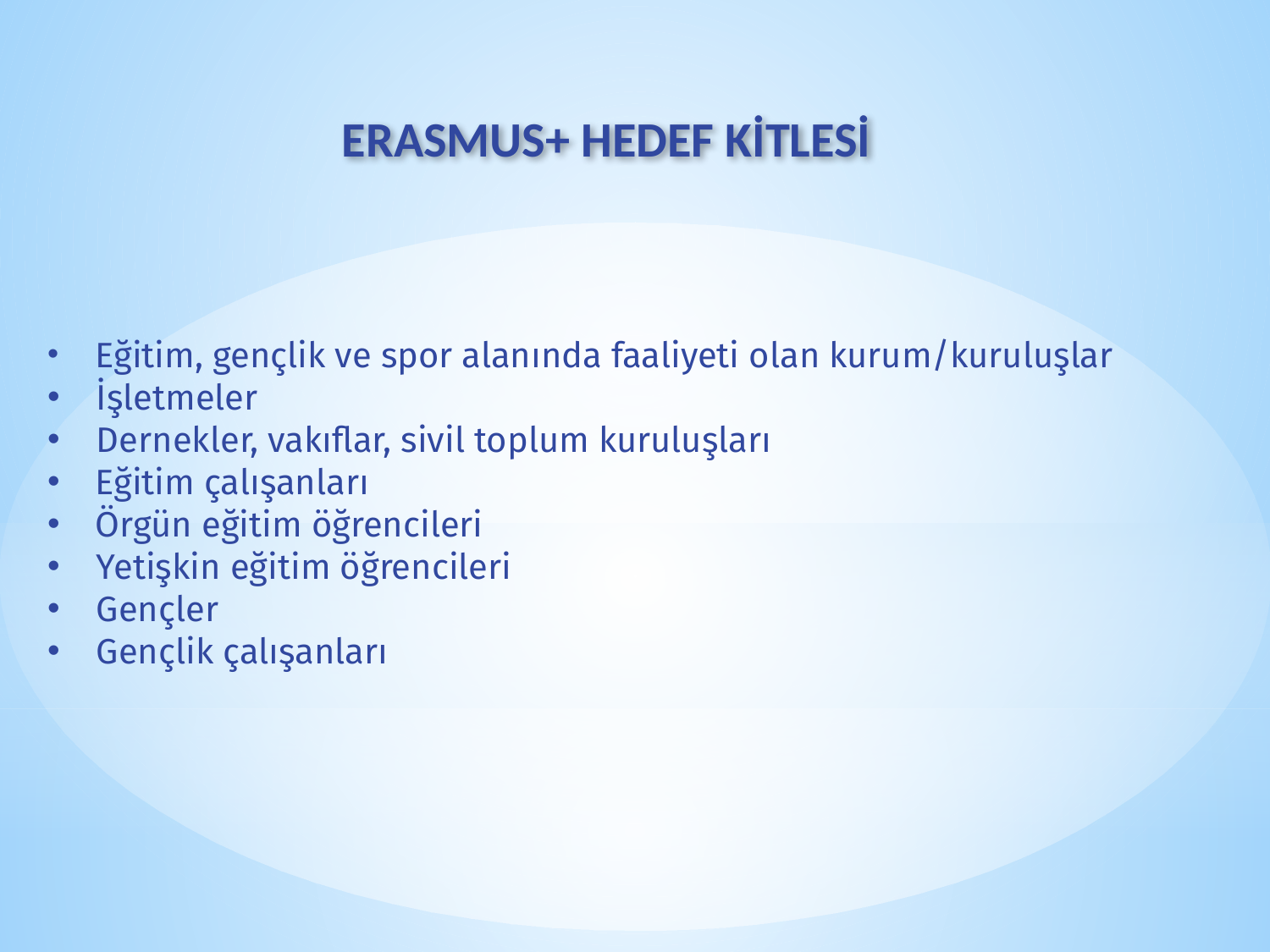

ERASMUS+ HEDEF KİTLESİ
 Eğitim, gençlik ve spor alanında faaliyeti olan kurum/kuruluşlar
 İşletmeler
 Dernekler, vakıflar, sivil toplum kuruluşları
 Eğitim çalışanları
 Örgün eğitim öğrencileri
 Yetişkin eğitim öğrencileri
 Gençler
 Gençlik çalışanları